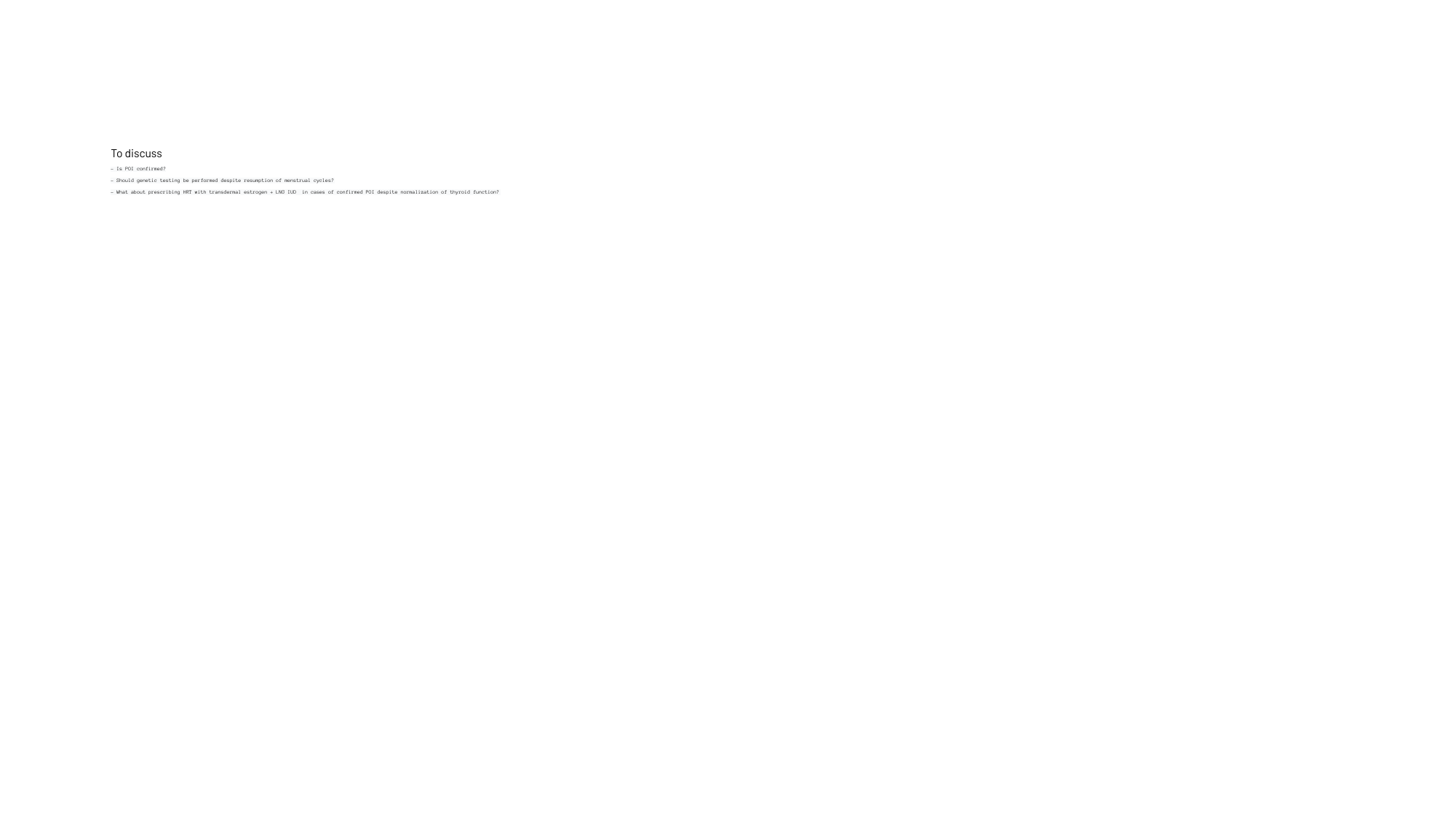

# To discuss  - Is POI confirmed? - Should genetic testing be performed despite resumption of menstrual cycles? - What about prescribing HRT with transdermal estrogen + LNG IUD  in cases of confirmed POI despite normalization of thyroid function?